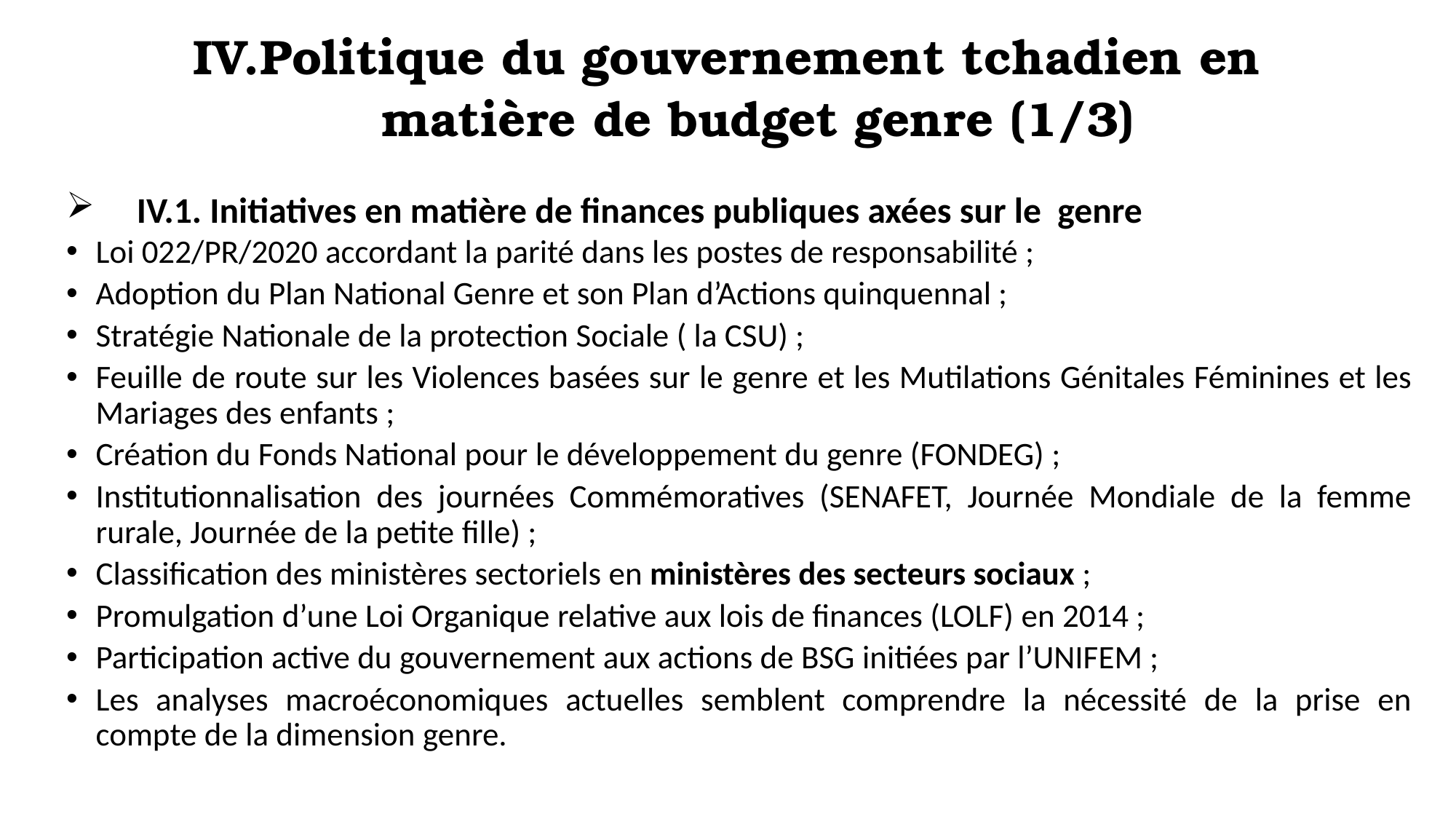

# Politique du gouvernement tchadien en matière de budget genre (1/3)
     IV.1. Initiatives en matière de finances publiques axées sur le  genre
Loi 022/PR/2020 accordant la parité dans les postes de responsabilité ;
Adoption du Plan National Genre et son Plan d’Actions quinquennal ;
Stratégie Nationale de la protection Sociale ( la CSU) ;
Feuille de route sur les Violences basées sur le genre et les Mutilations Génitales Féminines et les Mariages des enfants ;
Création du Fonds National pour le développement du genre (FONDEG) ;
Institutionnalisation des journées Commémoratives (SENAFET, Journée Mondiale de la femme rurale, Journée de la petite fille) ;
Classification des ministères sectoriels en ministères des secteurs sociaux ;
Promulgation d’une Loi Organique relative aux lois de finances (LOLF) en 2014 ;
Participation active du gouvernement aux actions de BSG initiées par l’UNIFEM ;
Les analyses macroéconomiques actuelles semblent comprendre la nécessité de la prise en compte de la dimension genre.